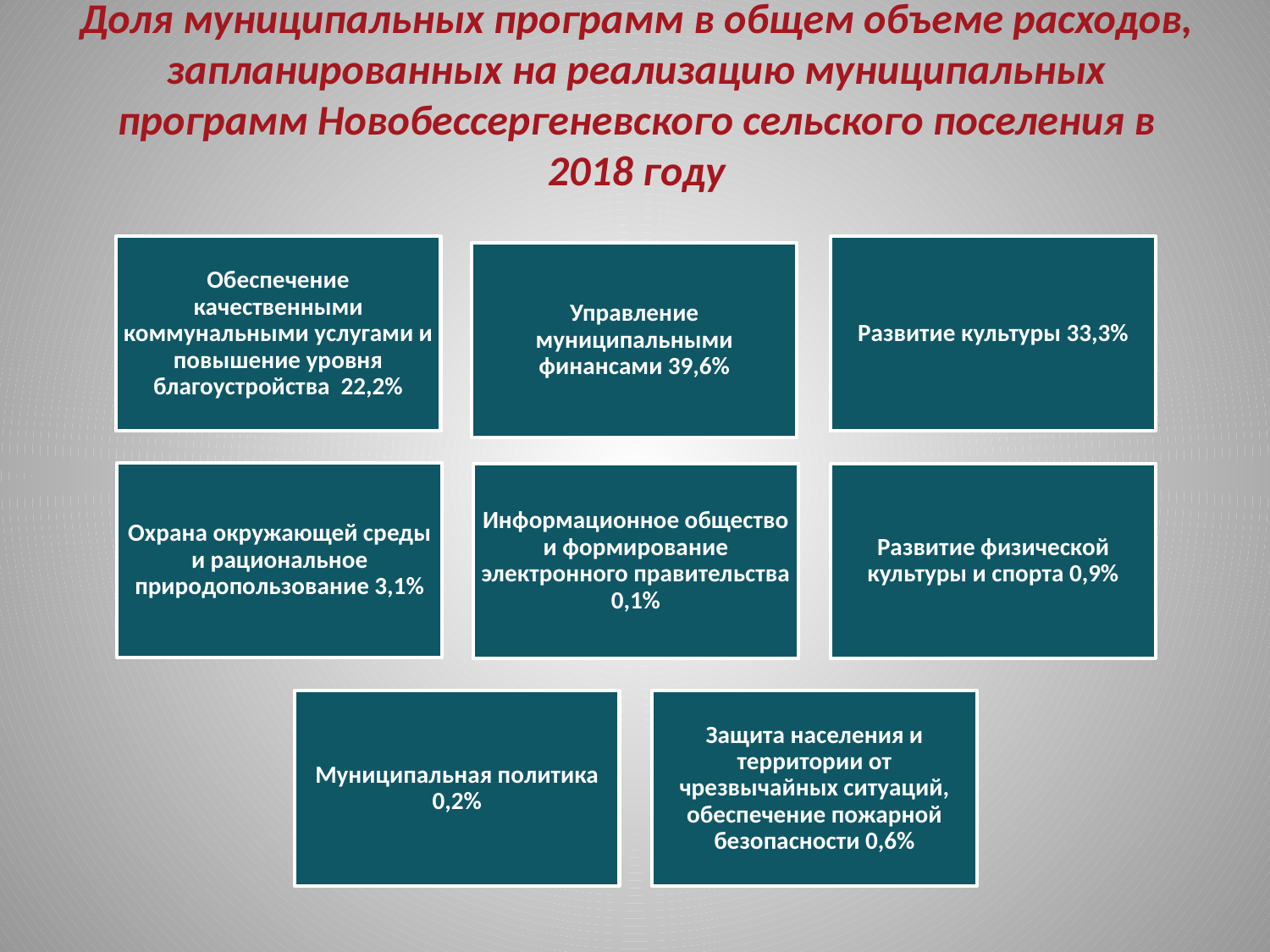

# Доля муниципальных программ в общем объеме расходов, запланированных на реализацию муниципальных программ Новобессергеневского сельского поселения в 2018 году
Обеспечение качественными коммунальными услугами и повышение уровня благоустройства  22,2%
Управление муниципальными финансами 39,6%
Развитие культуры 33,3%
Охрана окружающей среды и рациональное природопользование 3,1%
Информационное общество и формирование электронного правительства 0,1%
Развитие физической культуры и спорта 0,9%
Муниципальная политика 0,2%
Защита населения и территории от чрезвычайных ситуаций, обеспечение пожарной безопасности 0,6%